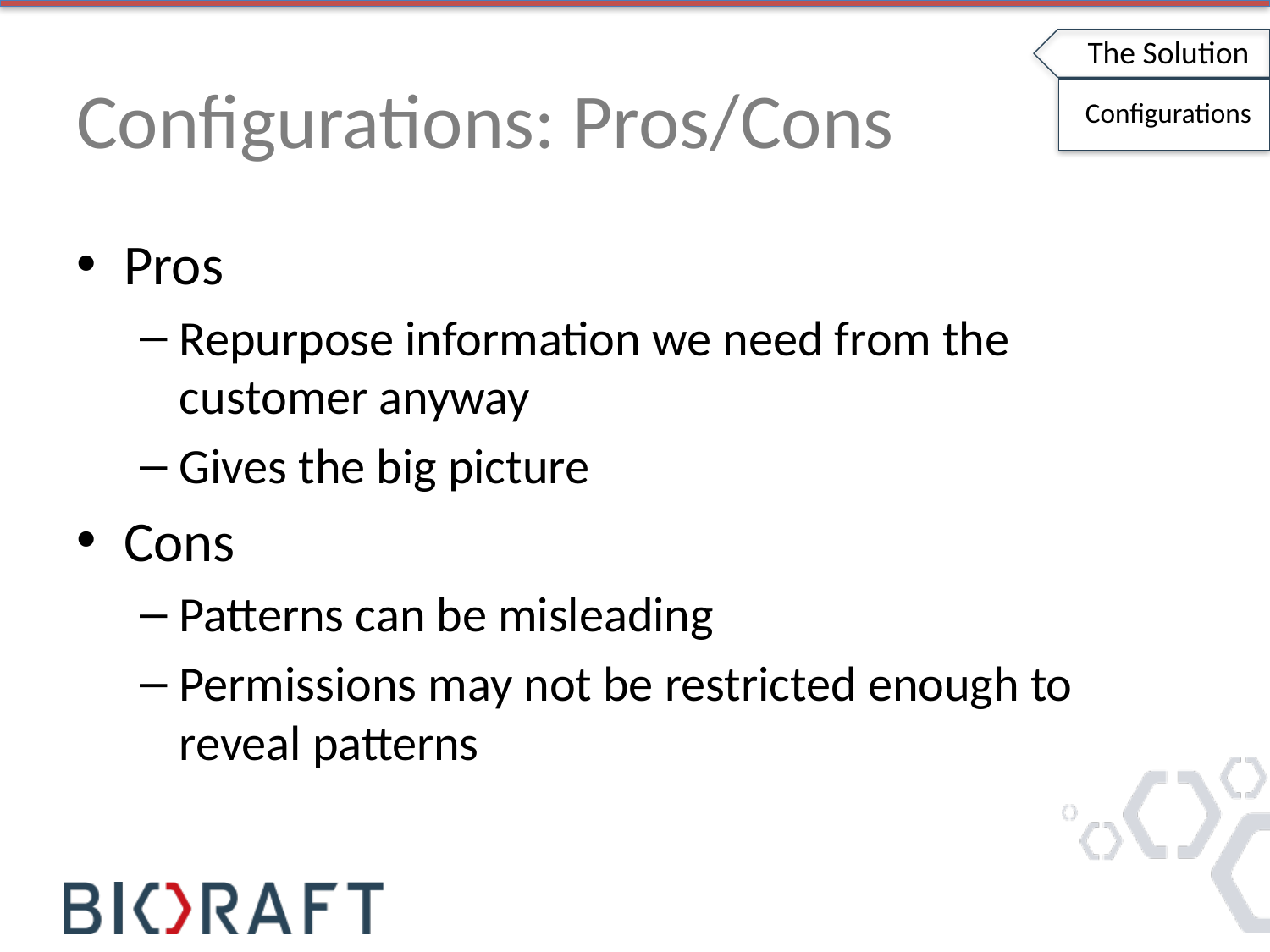

The Solution

# Configurations: Pros/Cons

Configurations
Pros
Repurpose information we need from the customer anyway
Gives the big picture
Cons
Patterns can be misleading
Permissions may not be restricted enough to reveal patterns